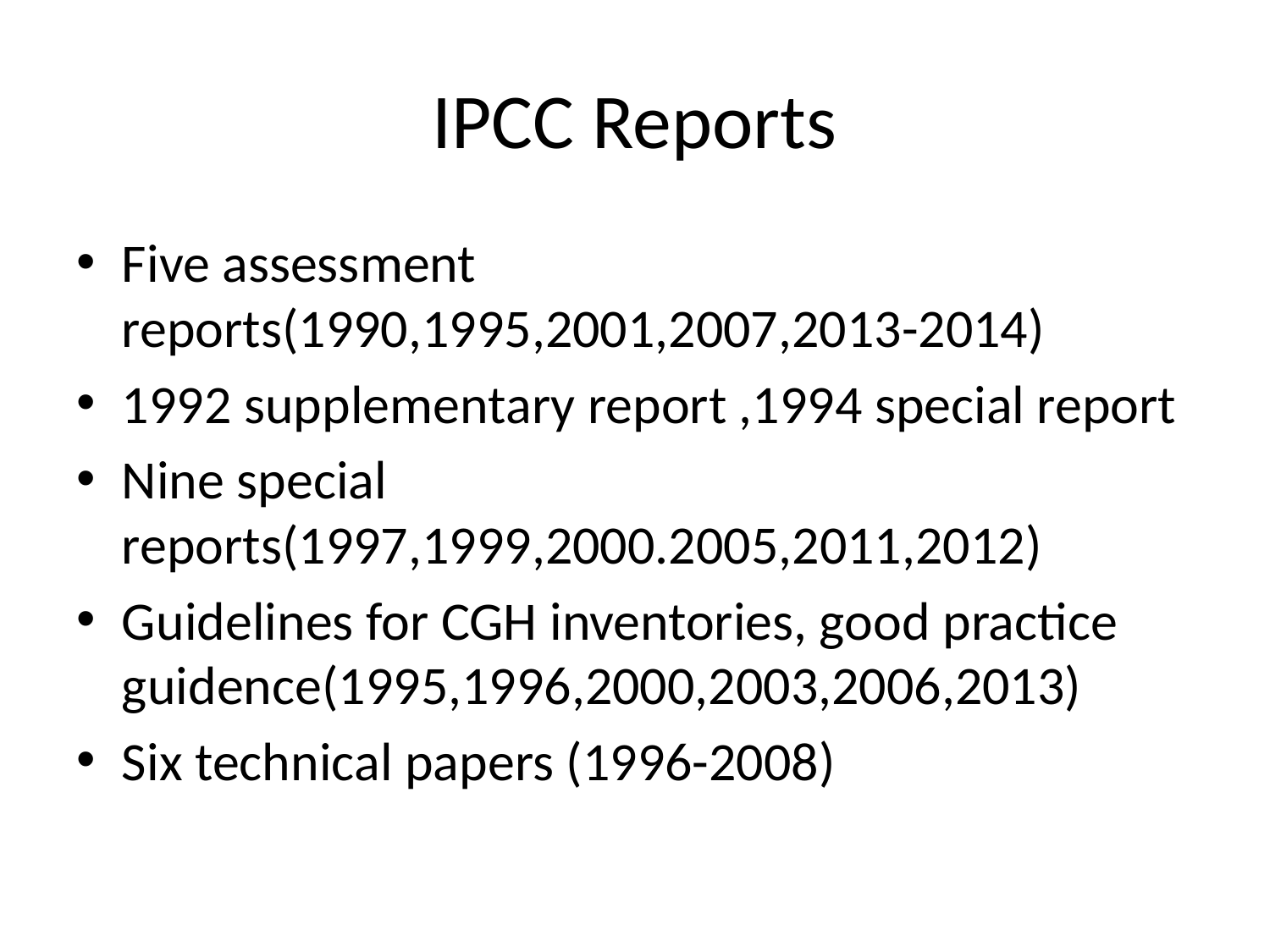

# IPCC Reports
Five assessment reports(1990,1995,2001,2007,2013-2014)
1992 supplementary report ,1994 special report
Nine special reports(1997,1999,2000.2005,2011,2012)
Guidelines for CGH inventories, good practice guidence(1995,1996,2000,2003,2006,2013)
Six technical papers (1996-2008)